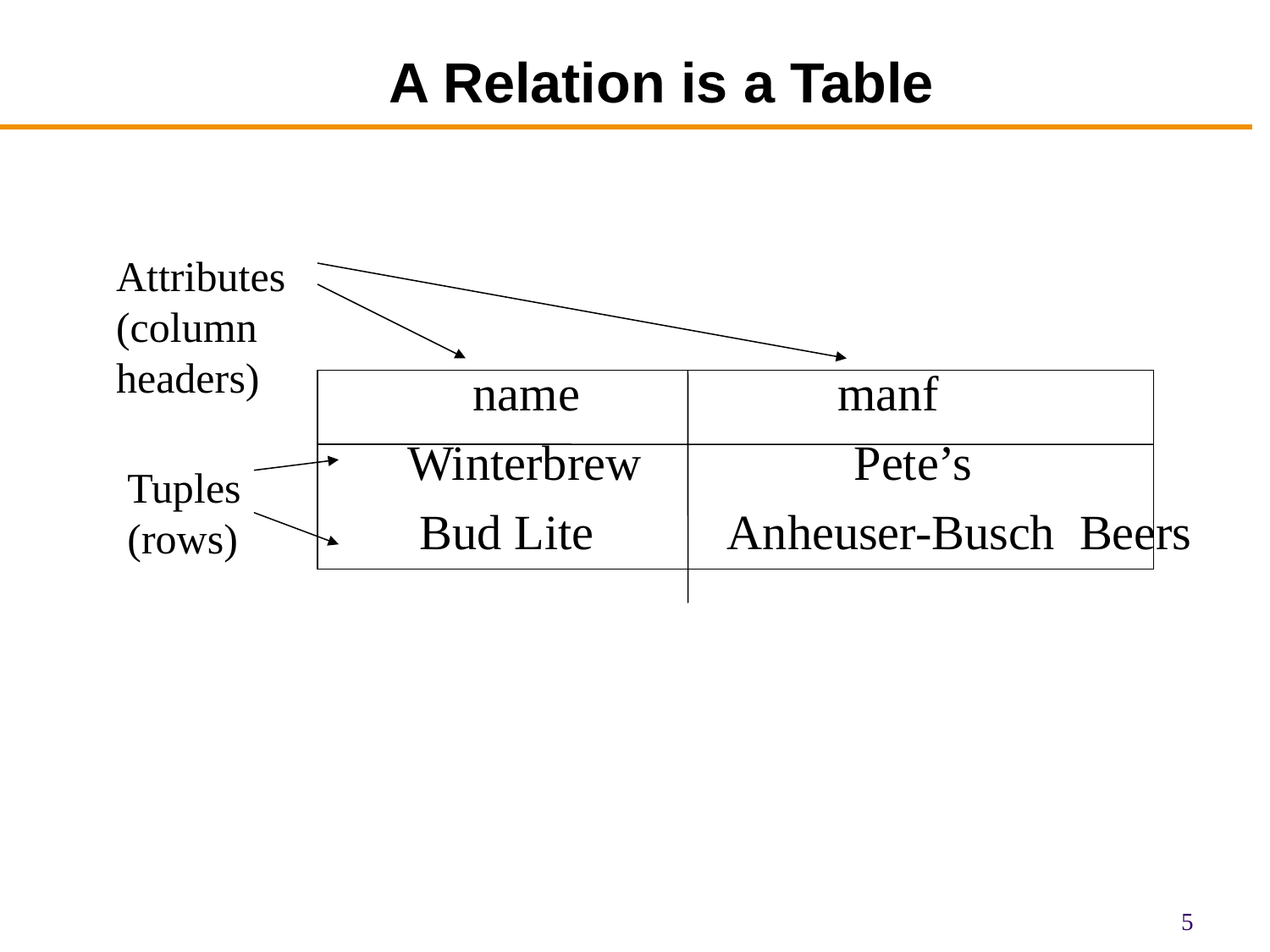

# A Relation is a Table

				name		         manf
			     Winterbrew		Pete’s
			      Bud Lite		Anheuser-Busch  Beers
Attributes
(column
headers)

Tuples
(rows)

5